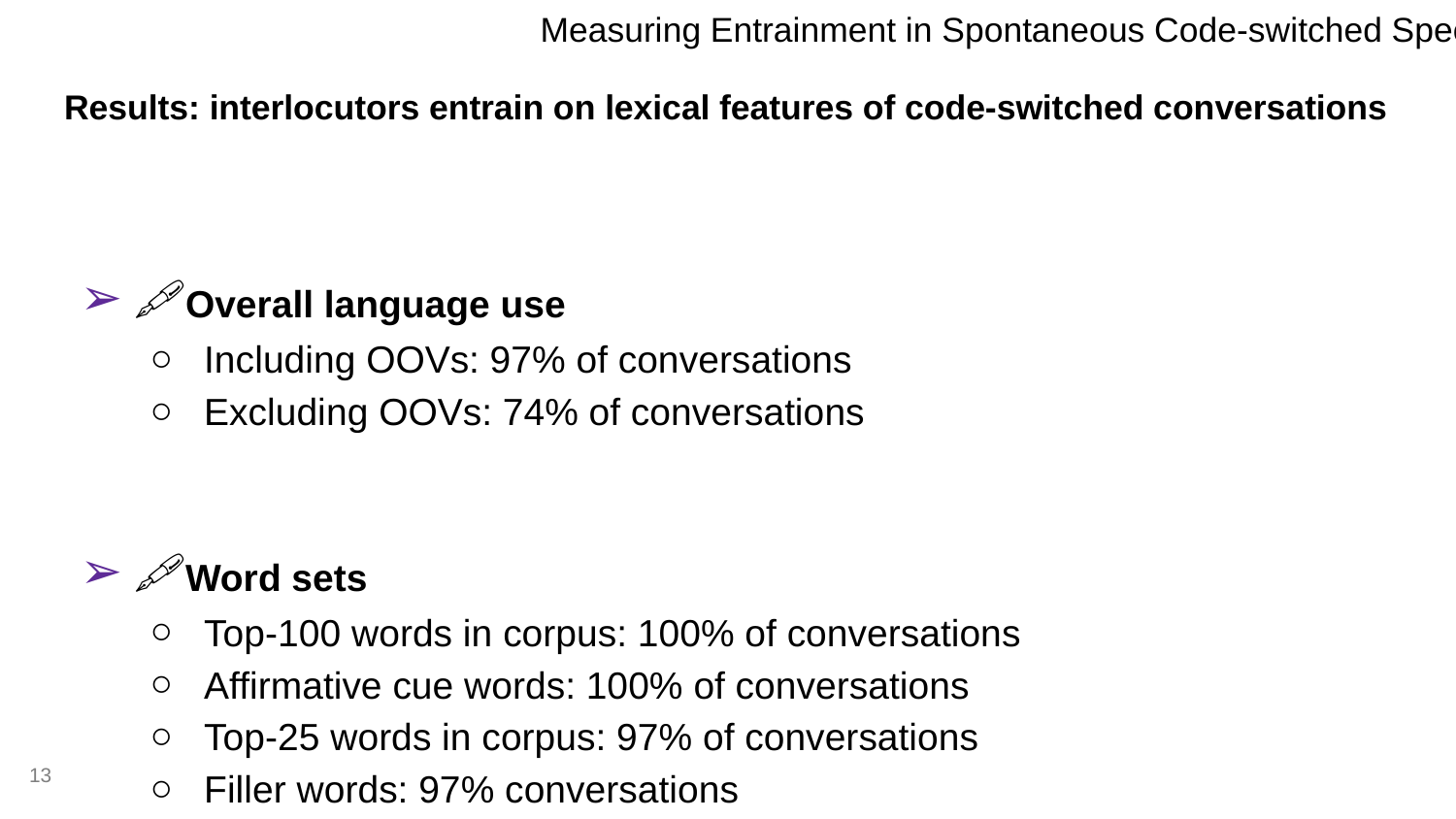

Measuring Entrainment in Spontaneous Code-switched Speech

# Results: interlocutors entrain on lexical features of code-switched conversations
🖋️Overall language use
Including OOVs: 97% of conversations
Excluding OOVs: 74% of conversations

🖋️Word sets
Top-100 words in corpus: 100% of conversations
Affirmative cue words: 100% of conversations
Top-25 words in corpus: 97% of conversations
Filler words: 97% conversations
13